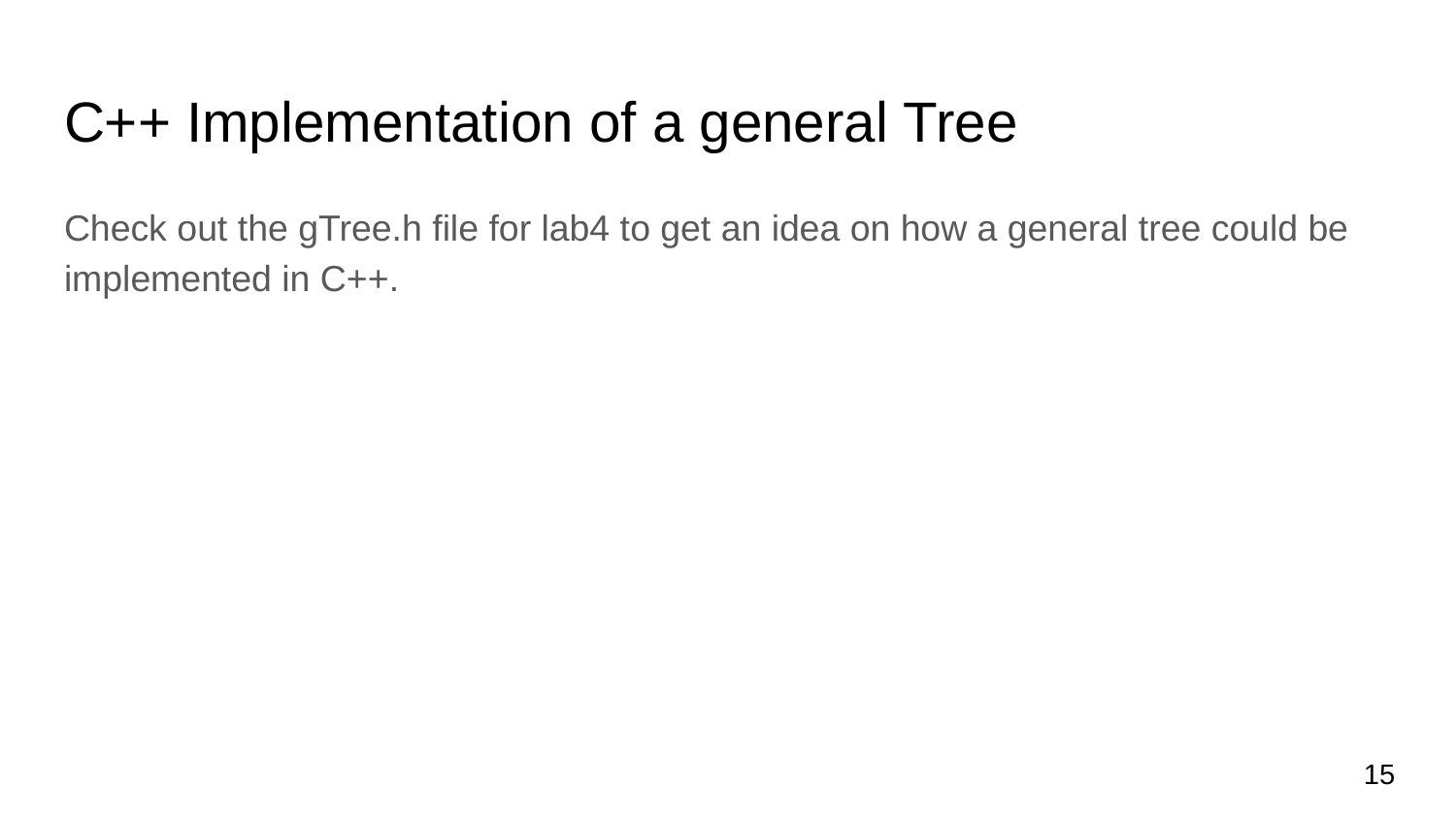

# C++ Implementation of a general Tree
Check out the gTree.h file for lab4 to get an idea on how a general tree could be implemented in C++.
15